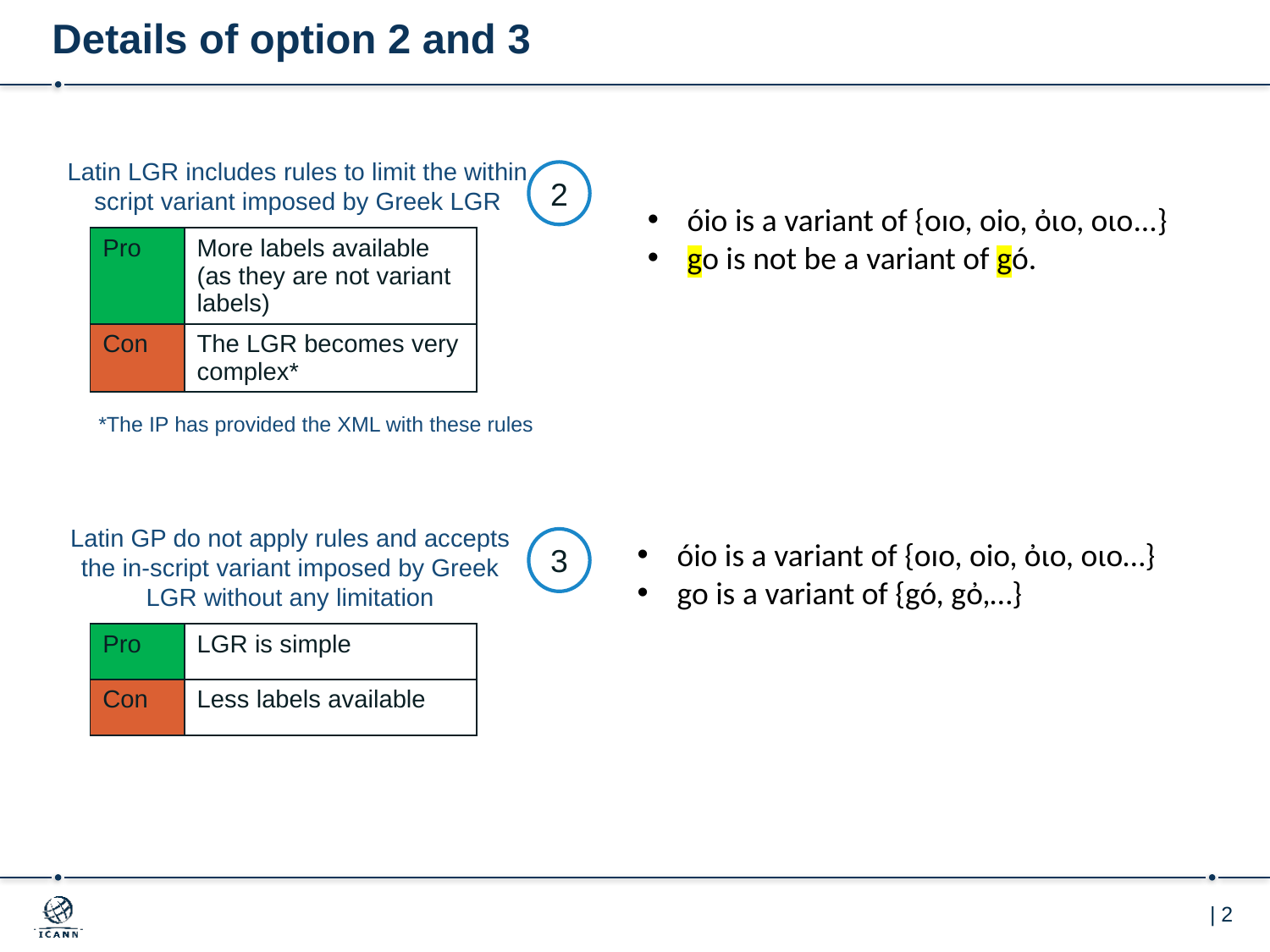

# Details of option 2 and 3
Latin LGR includes rules to limit the within script variant imposed by Greek LGR
2
óio is a variant of {oıo, oio, ὀιο, οιο...}
go is not be a variant of gó.
| Pro | More labels available (as they are not variant labels) |
| --- | --- |
| Con | The LGR becomes very complex\* |
*The IP has provided the XML with these rules
Latin GP do not apply rules and accepts the in-script variant imposed by Greek LGR without any limitation
3
óio is a variant of {oıo, oio, ὀιο, οιο…}
go is a variant of {gó, gὀ,…}
| Pro | LGR is simple |
| --- | --- |
| Con | Less labels available |